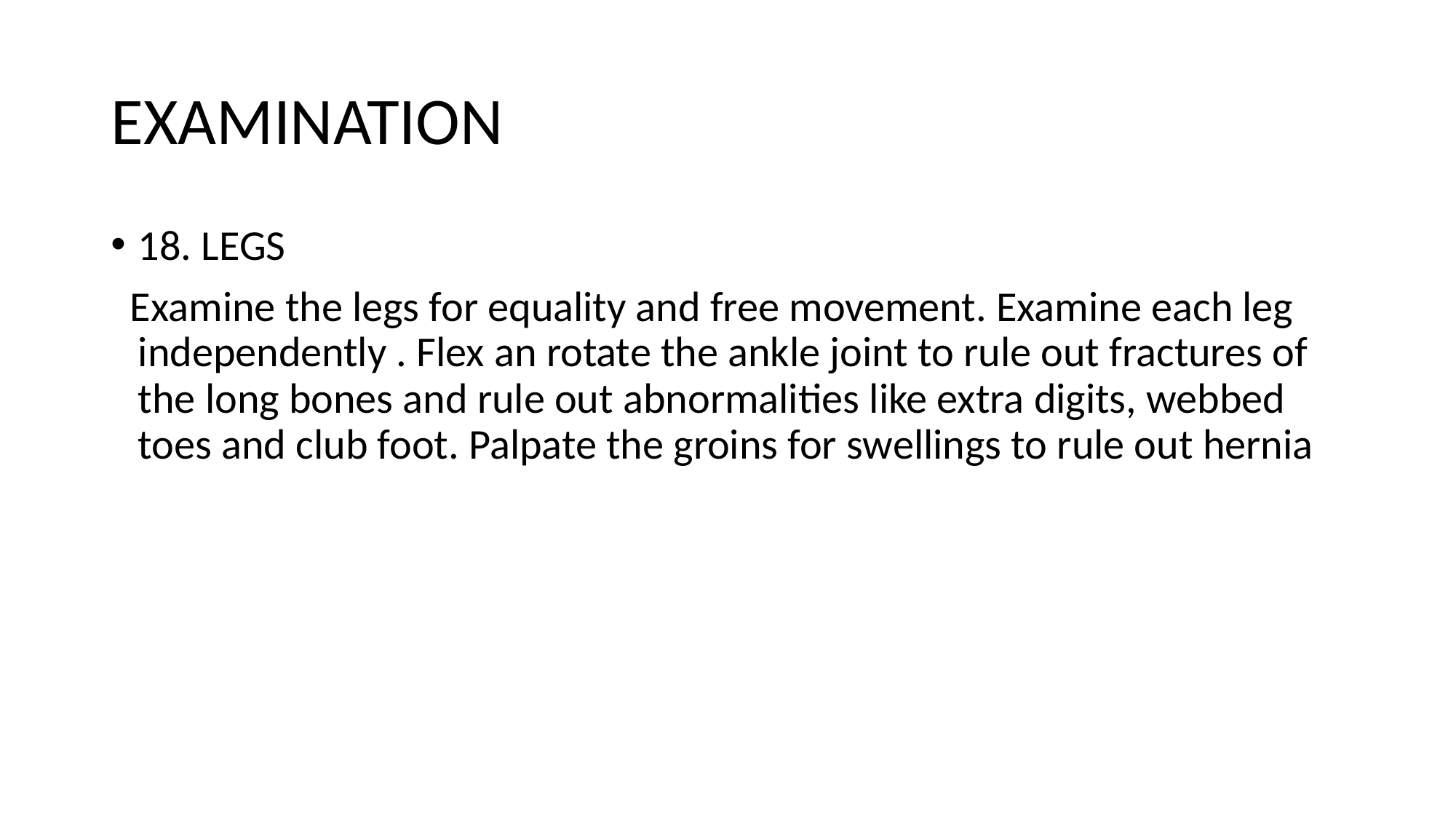

# EXAMINATION
18. LEGS
  Examine the legs for equality and free movement. Examine each leg independently . Flex an rotate the ankle joint to rule out fractures of the long bones and rule out abnormalities like extra digits, webbed toes and club foot. Palpate the groins for swellings to rule out hernia